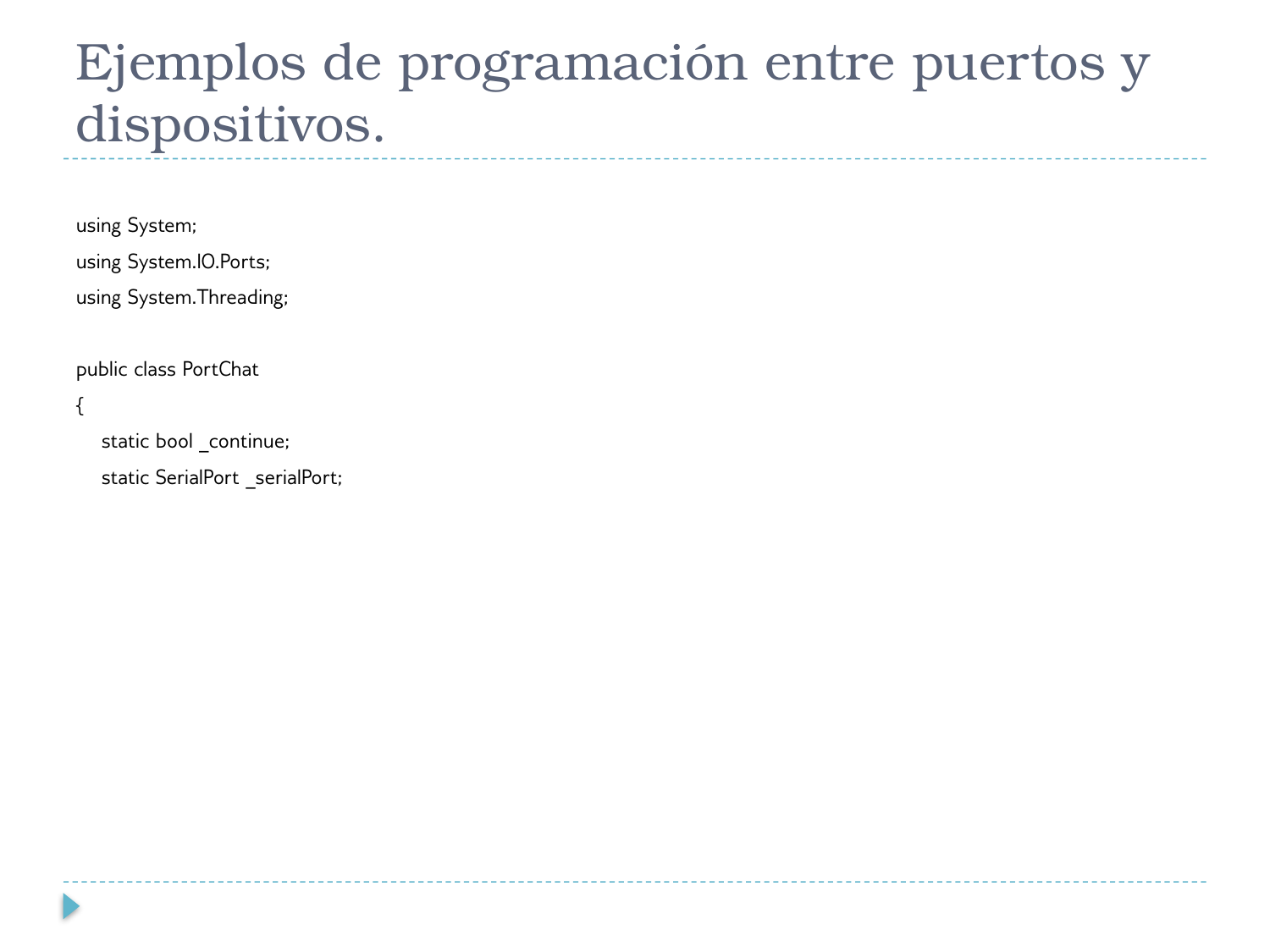

# Ejemplos de programación entre puertos y dispositivos.

using System;
using System.IO.Ports;
using System.Threading;

public class PortChat
{
    static bool _continue;
    static SerialPort _serialPort;